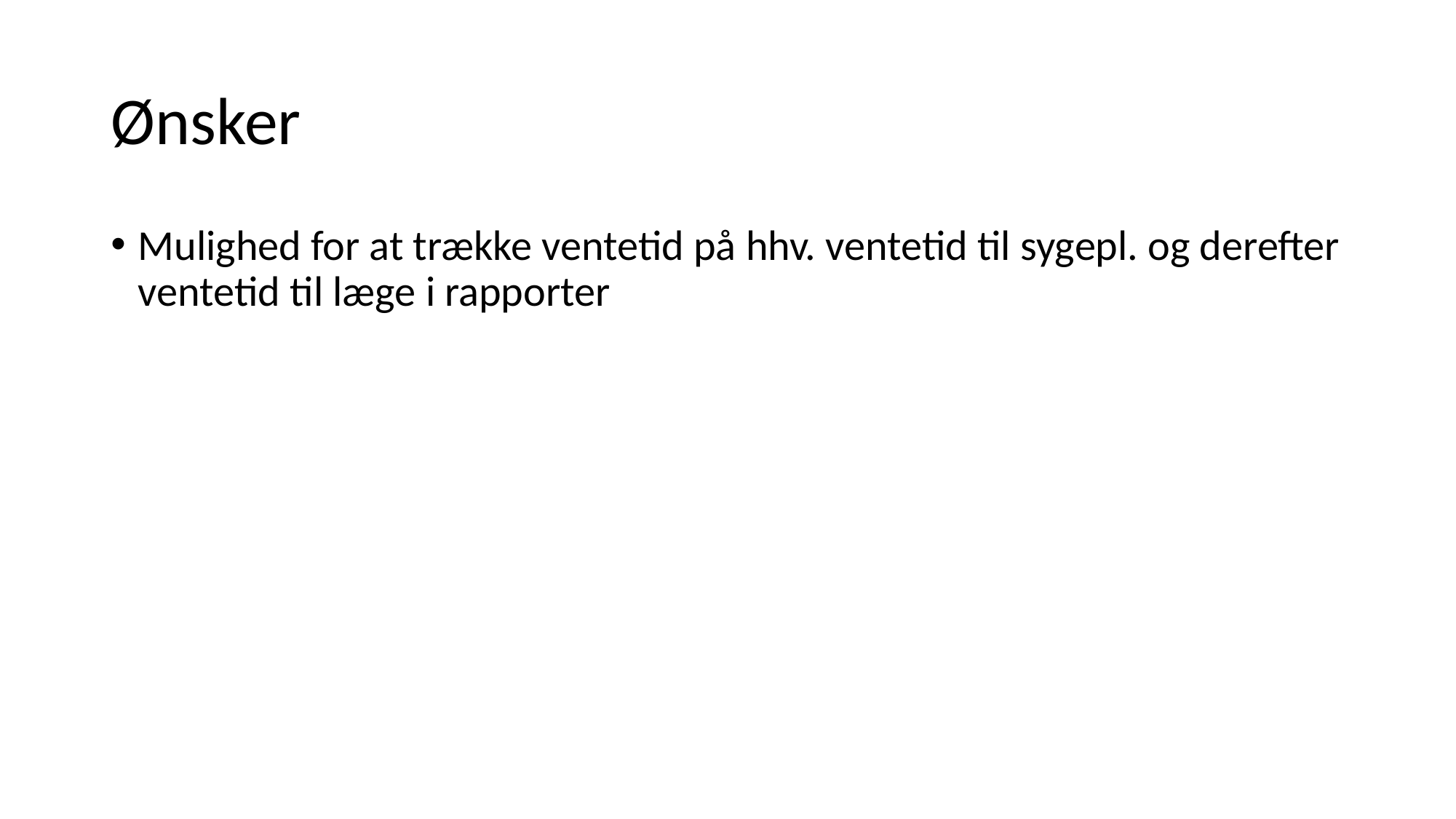

# Ønsker
Mulighed for at trække ventetid på hhv. ventetid til sygepl. og derefter ventetid til læge i rapporter